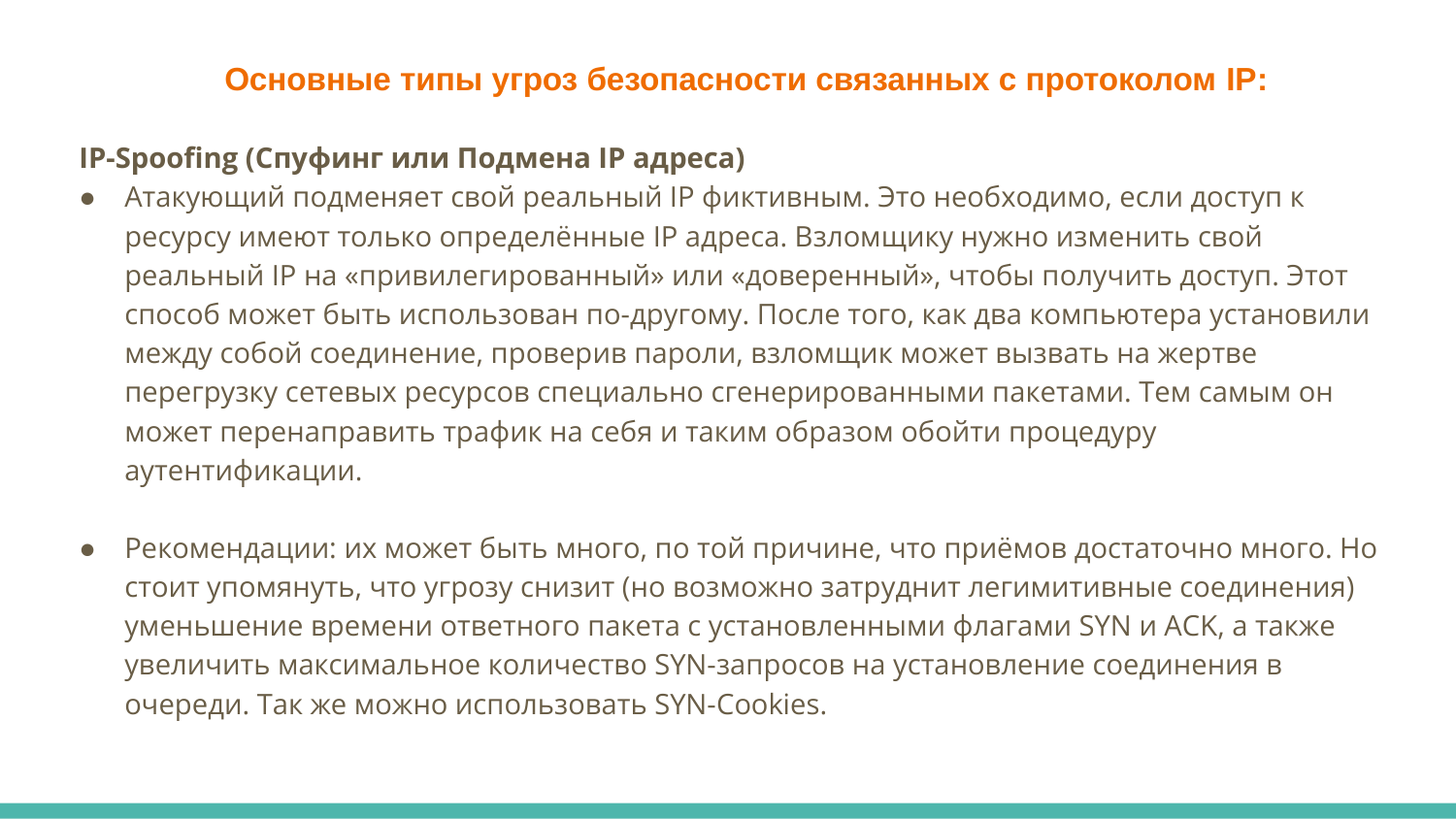

Основные типы угроз безопасности связанных с протоколом IP:

IP-Spoofing (Спуфинг или Подмена IP адреса)
Атакующий подменяет свой реальный IP фиктивным. Это необходимо, если доступ к ресурсу имеют только определённые IP адреса. Взломщику нужно изменить свой реальный IP на «привилегированный» или «доверенный», чтобы получить доступ. Этот способ может быть использован по-другому. После того, как два компьютера установили между собой соединение, проверив пароли, взломщик может вызвать на жертве перегрузку сетевых ресурсов специально сгенерированными пакетами. Тем самым он может перенаправить трафик на себя и таким образом обойти процедуру аутентификации.

Рекомендации: их может быть много, по той причине, что приёмов достаточно много. Но стоит упомянуть, что угрозу снизит (но возможно затруднит легимитивные соединения) уменьшение времени ответного пакета с установленными флагами SYN и ACK, а также увеличить максимальное количество SYN-запросов на установление соединения в очереди. Так же можно использовать SYN-Cookies.